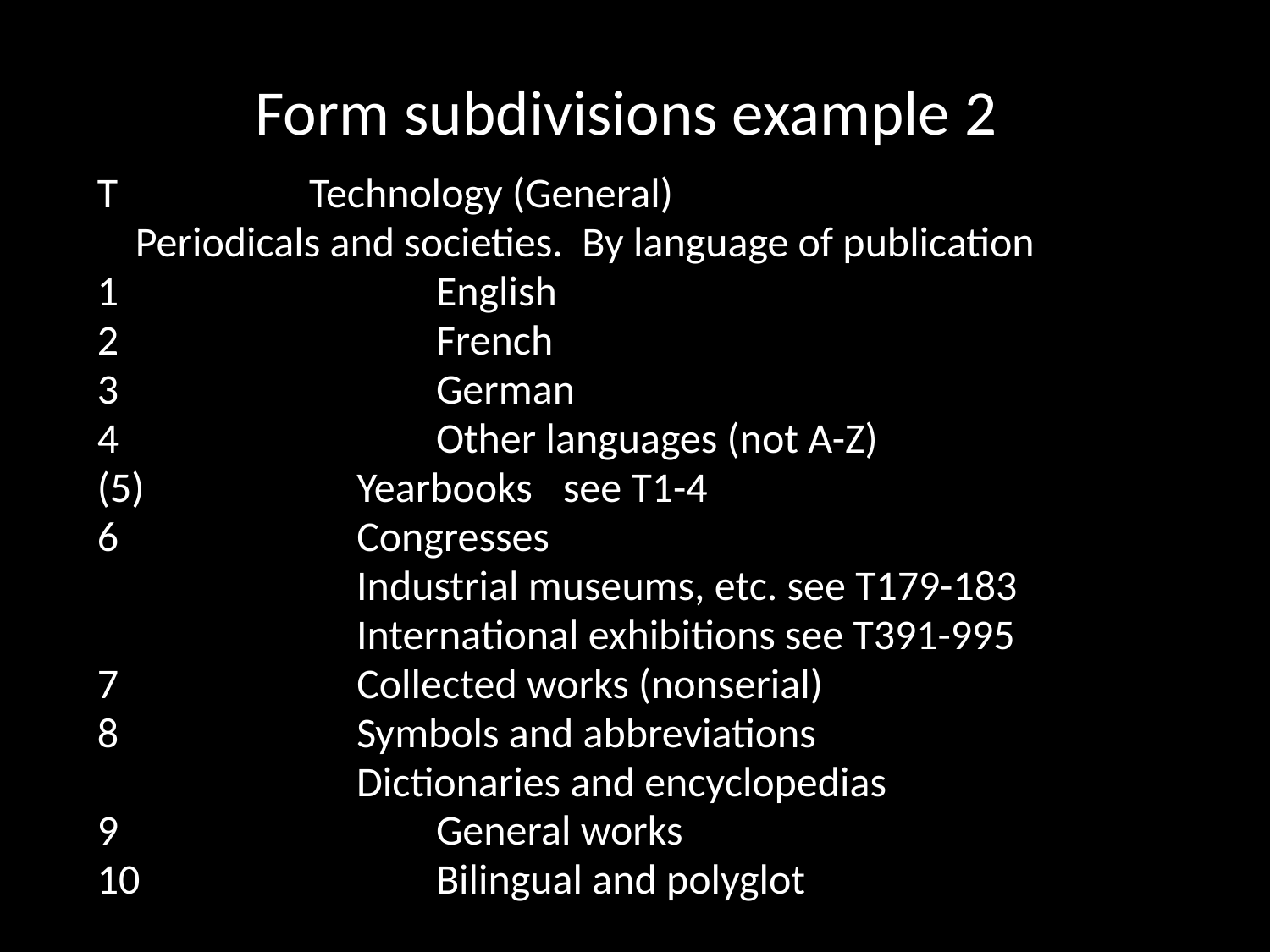

# Form subdivisions example 2
T		Technology (General)
    Periodicals and societies.  By language of publication
1			English
2			French
3			German
4			Other languages (not A-Z)
(5)		     Yearbooks  	see T1-4
6		     Congresses
     		     Industrial museums, etc. see T179-183
     		     International exhibitions see T391-995
7		     Collected works (nonserial)
8	 	     Symbols and abbreviations
		     Dictionaries and encyclopedias
9			General works
10			Bilingual and polyglot